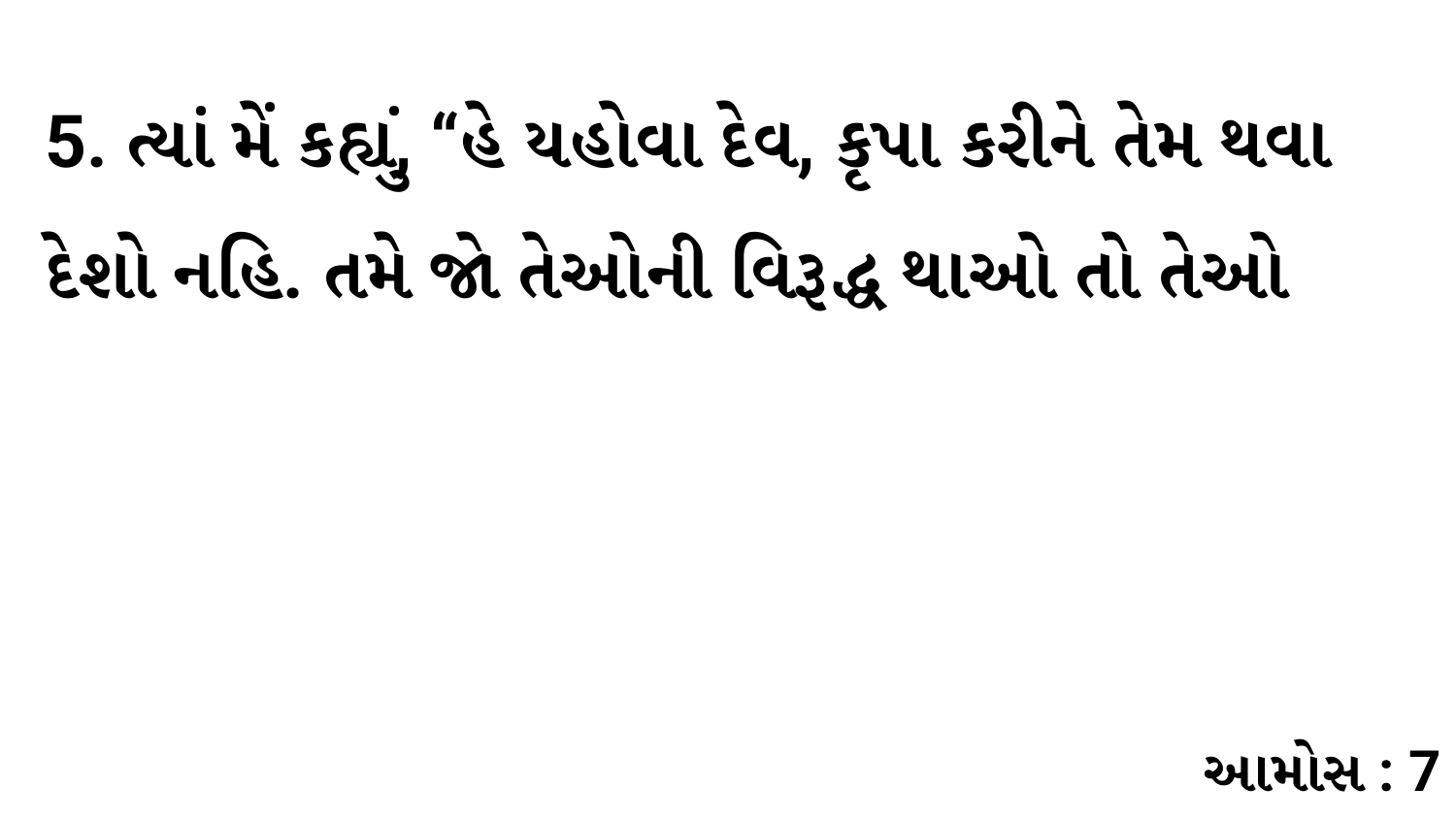

5. ત્યાં મેં કહ્યું, “હે યહોવા દેવ, કૃપા કરીને તેમ થવા દેશો નહિ. તમે જો તેઓની વિરૂદ્ધ થાઓ તો તેઓ
આમોસ : 7